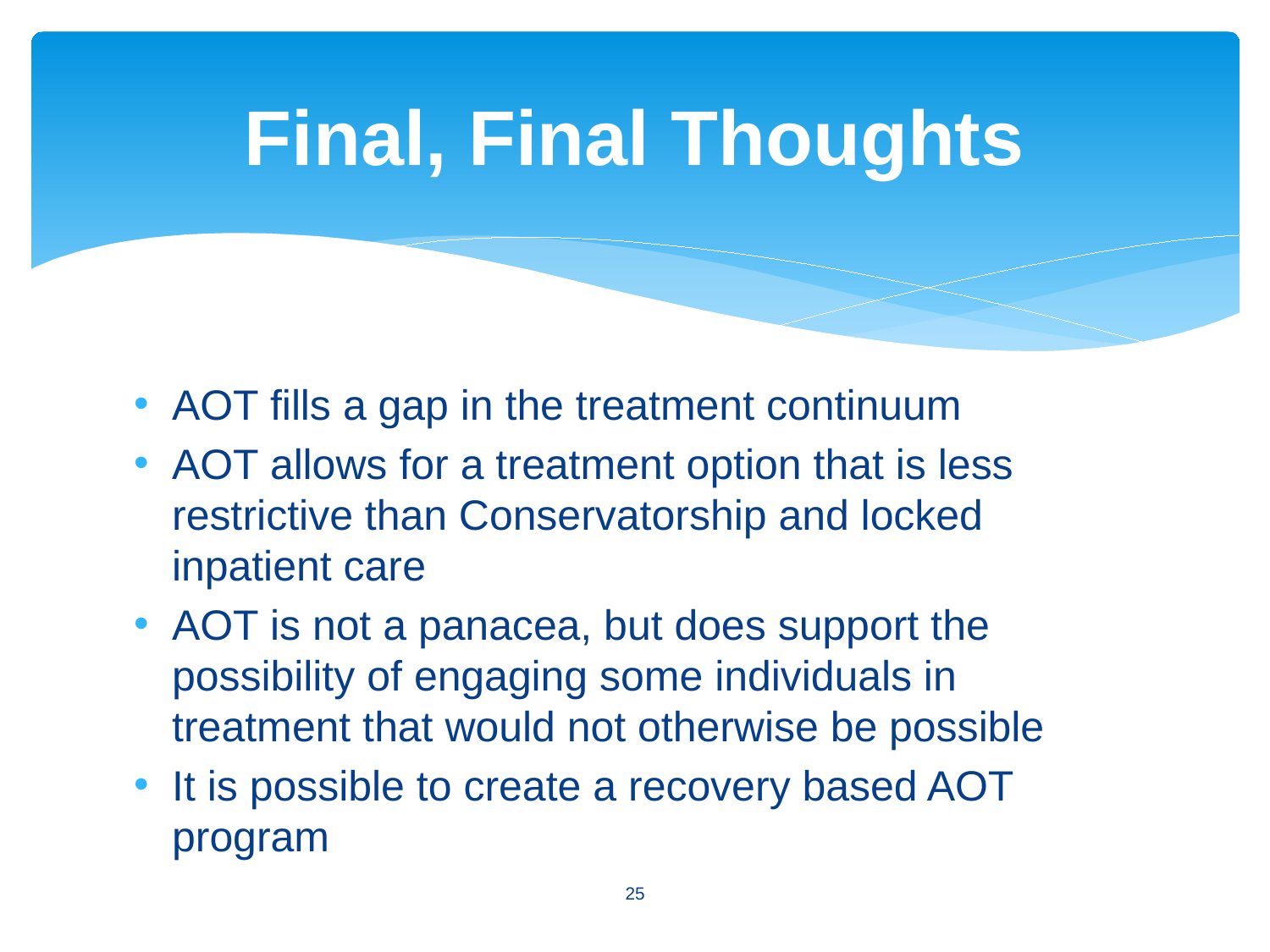

# Final, Final Thoughts
AOT fills a gap in the treatment continuum
AOT allows for a treatment option that is less restrictive than Conservatorship and locked inpatient care
AOT is not a panacea, but does support the possibility of engaging some individuals in treatment that would not otherwise be possible
It is possible to create a recovery based AOT program

25